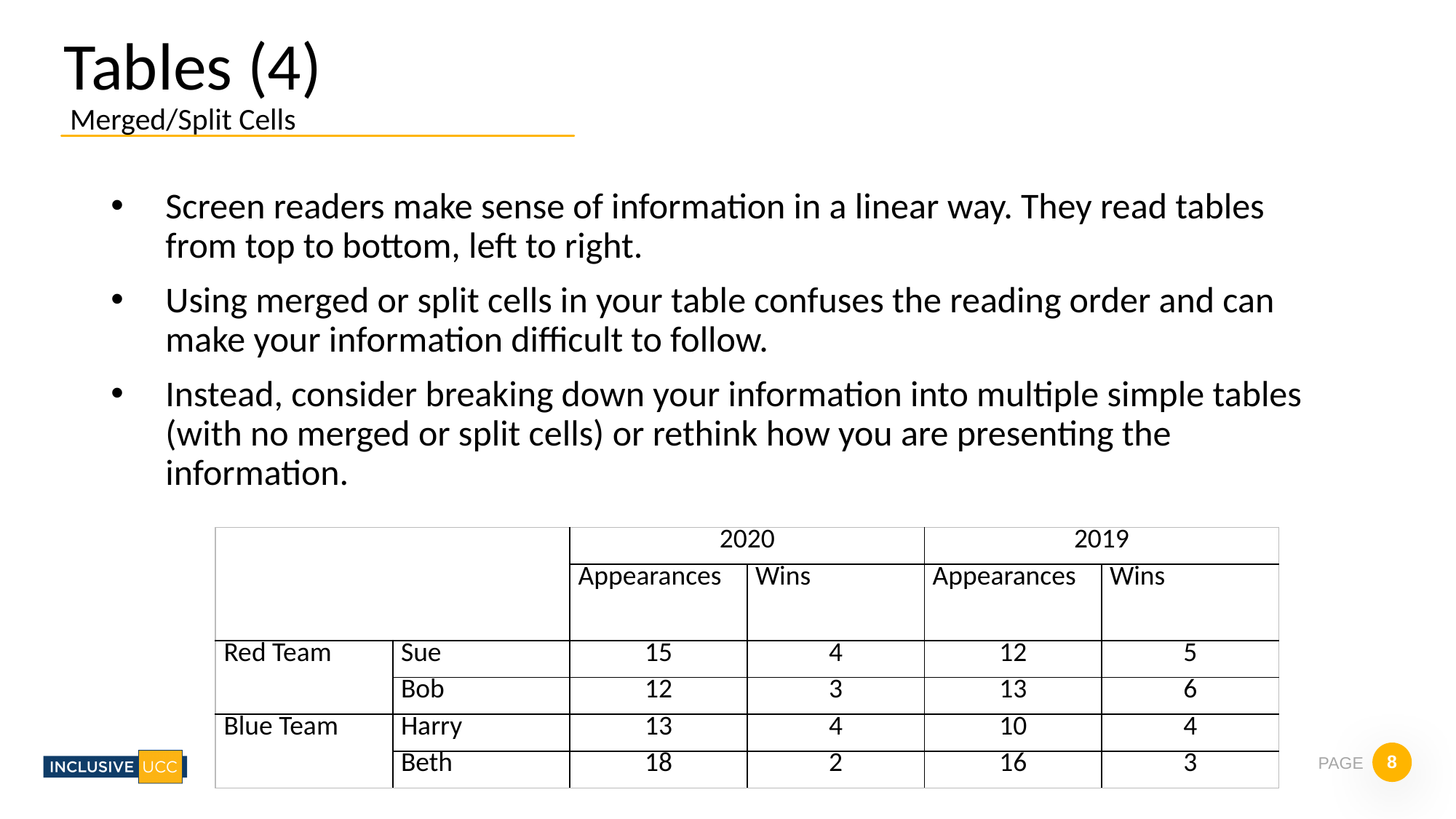

Tables (4)
 Merged/Split Cells

Screen readers make sense of information in a linear way. They read tables from top to bottom, left to right.
Using merged or split cells in your table confuses the reading order and can make your information difficult to follow.
Instead, consider breaking down your information into multiple simple tables (with no merged or split cells) or rethink how you are presenting the information.
|  |  | 2020 |  | 2019 |  |
| --- | --- | --- | --- | --- | --- |
|  |  | Appearances | Wins | Appearances | Wins |
| Red Team | Sue | 15 | 4 | 12 | 5 |
|  | Bob | 12 | 3 | 13 | 6 |
| Blue Team | Harry | 13 | 4 | 10 | 4 |
|  | Beth | 18 | 2 | 16 | 3 |